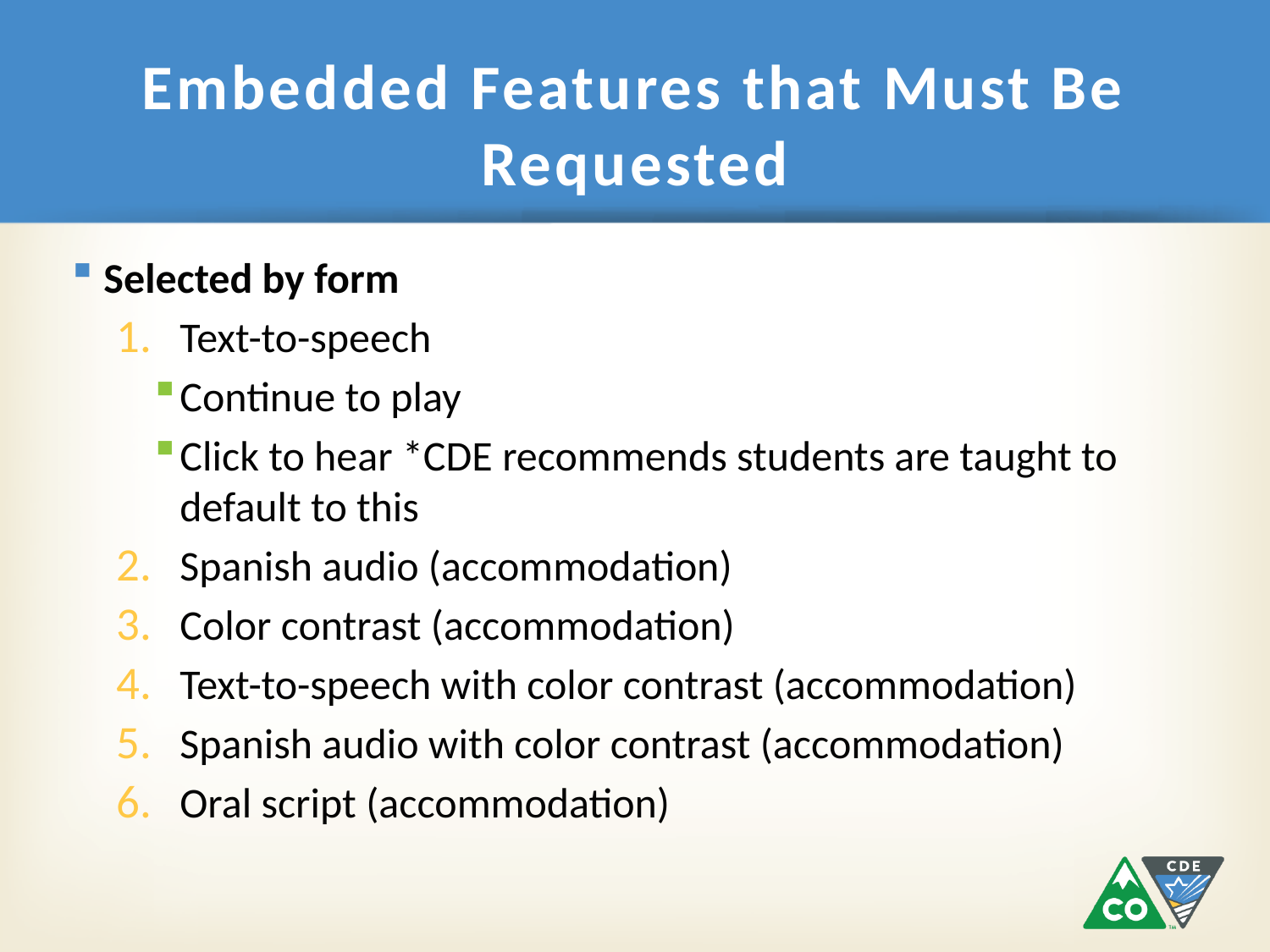

# Embedded Features that Must Be Requested
Selected by form
Text-to-speech
Continue to play
Click to hear *CDE recommends students are taught to default to this
Spanish audio (accommodation)
Color contrast (accommodation)
Text-to-speech with color contrast (accommodation)
Spanish audio with color contrast (accommodation)
Oral script (accommodation)